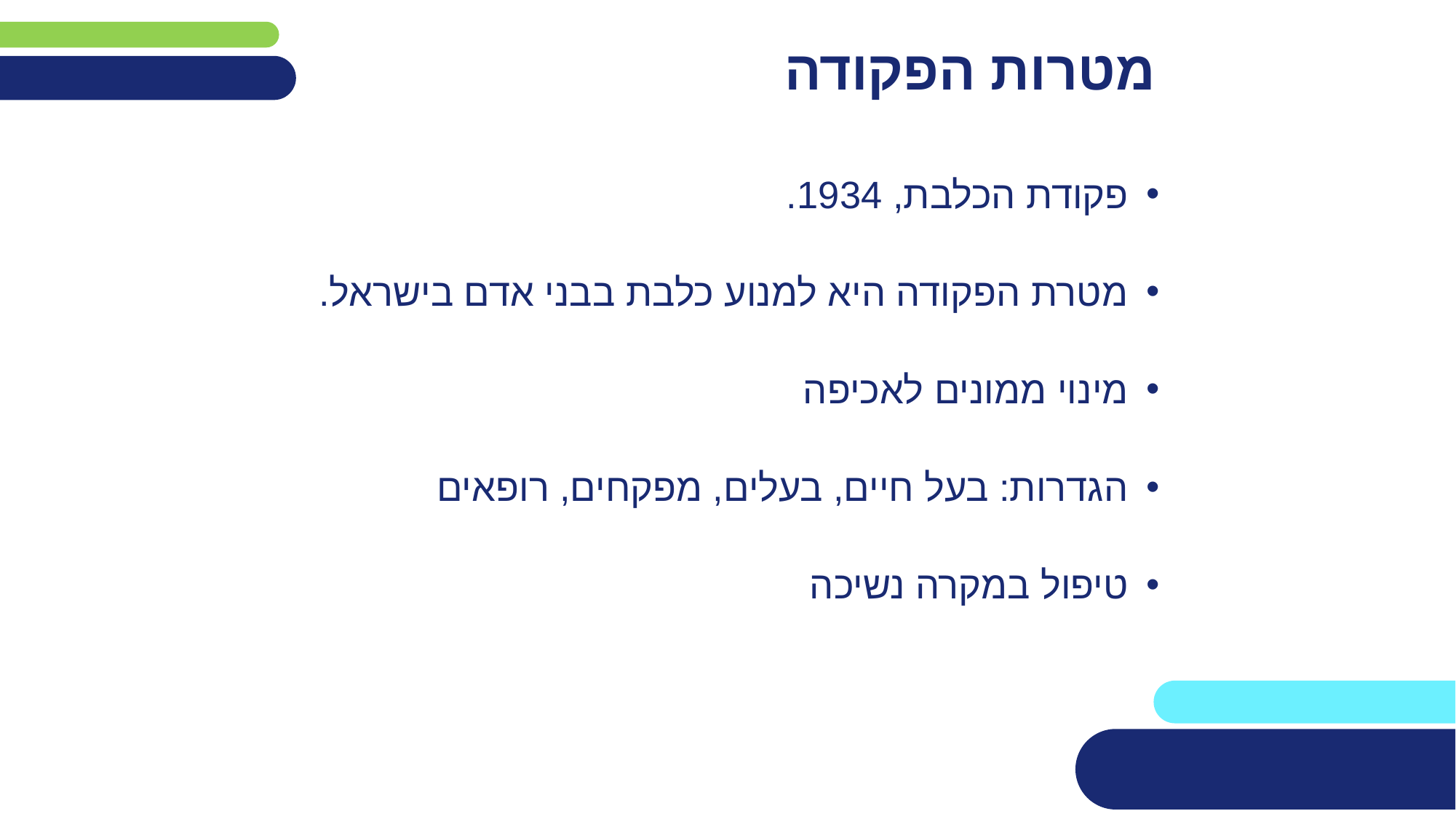

# מטרות הפקודה
פקודת הכלבת, 1934.
מטרת הפקודה היא למנוע כלבת בבני אדם בישראל.
מינוי ממונים לאכיפה
הגדרות: בעל חיים, בעלים, מפקחים, רופאים
טיפול במקרה נשיכה